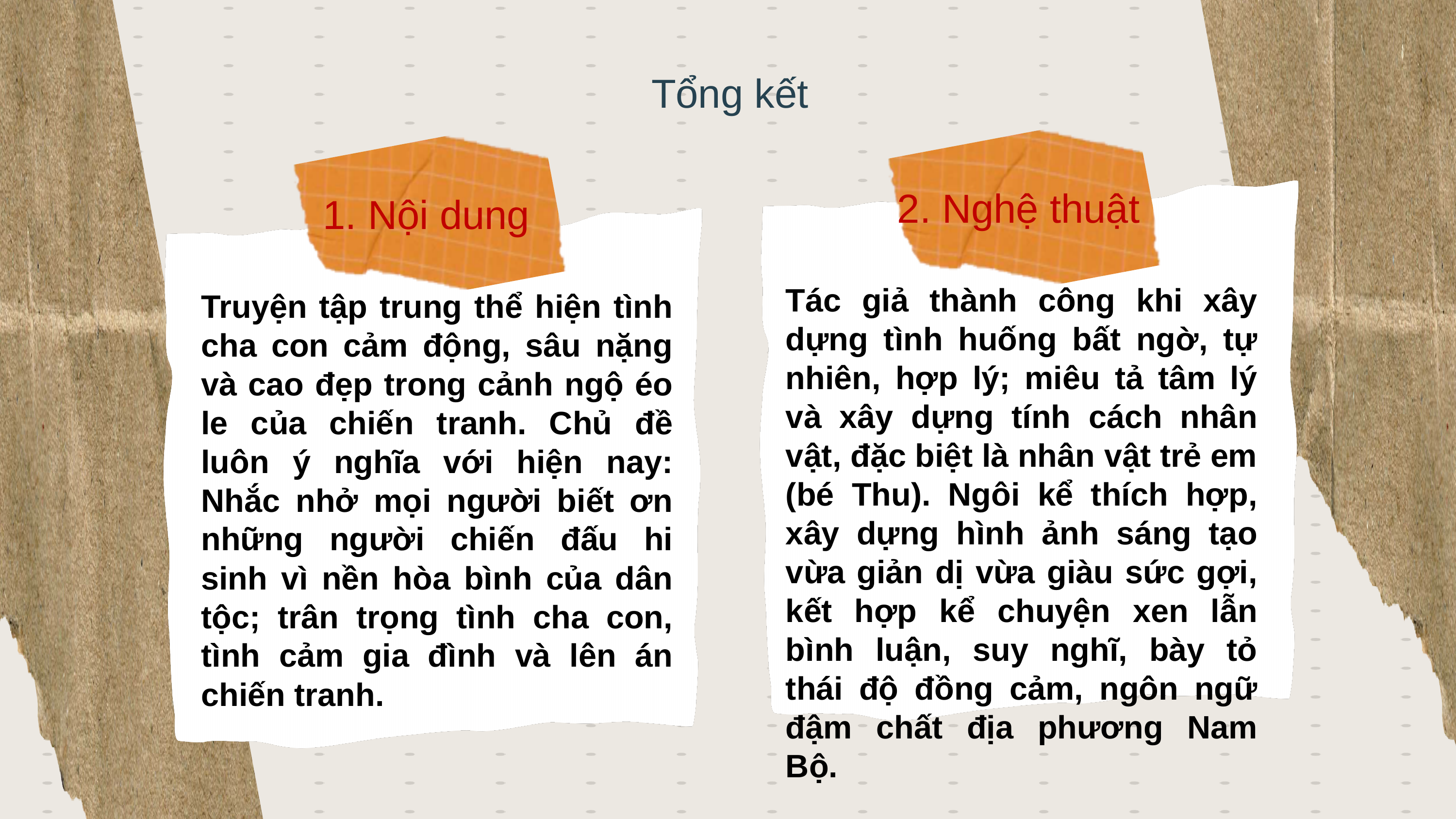

Tổng kết

2. Nghệ thuật
1. Nội dung

Tác giả thành công khi xây dựng tình huống bất ngờ, tự nhiên, hợp lý; miêu tả tâm lý và xây dựng tính cách nhân vật, đặc biệt là nhân vật trẻ em (bé Thu). Ngôi kể thích hợp, xây dựng hình ảnh sáng tạo vừa giản dị vừa giàu sức gợi, kết hợp kể chuyện xen lẫn bình luận, suy nghĩ, bày tỏ thái độ đồng cảm, ngôn ngữ đậm chất địa phương Nam Bộ.
Truyện tập trung thể hiện tình cha con cảm động, sâu nặng và cao đẹp trong cảnh ngộ éo le của chiến tranh. Chủ đề luôn ý nghĩa với hiện nay: Nhắc nhở mọi người biết ơn những người chiến đấu hi sinh vì nền hòa bình của dân tộc; trân trọng tình cha con, tình cảm gia đình và lên án chiến tranh.